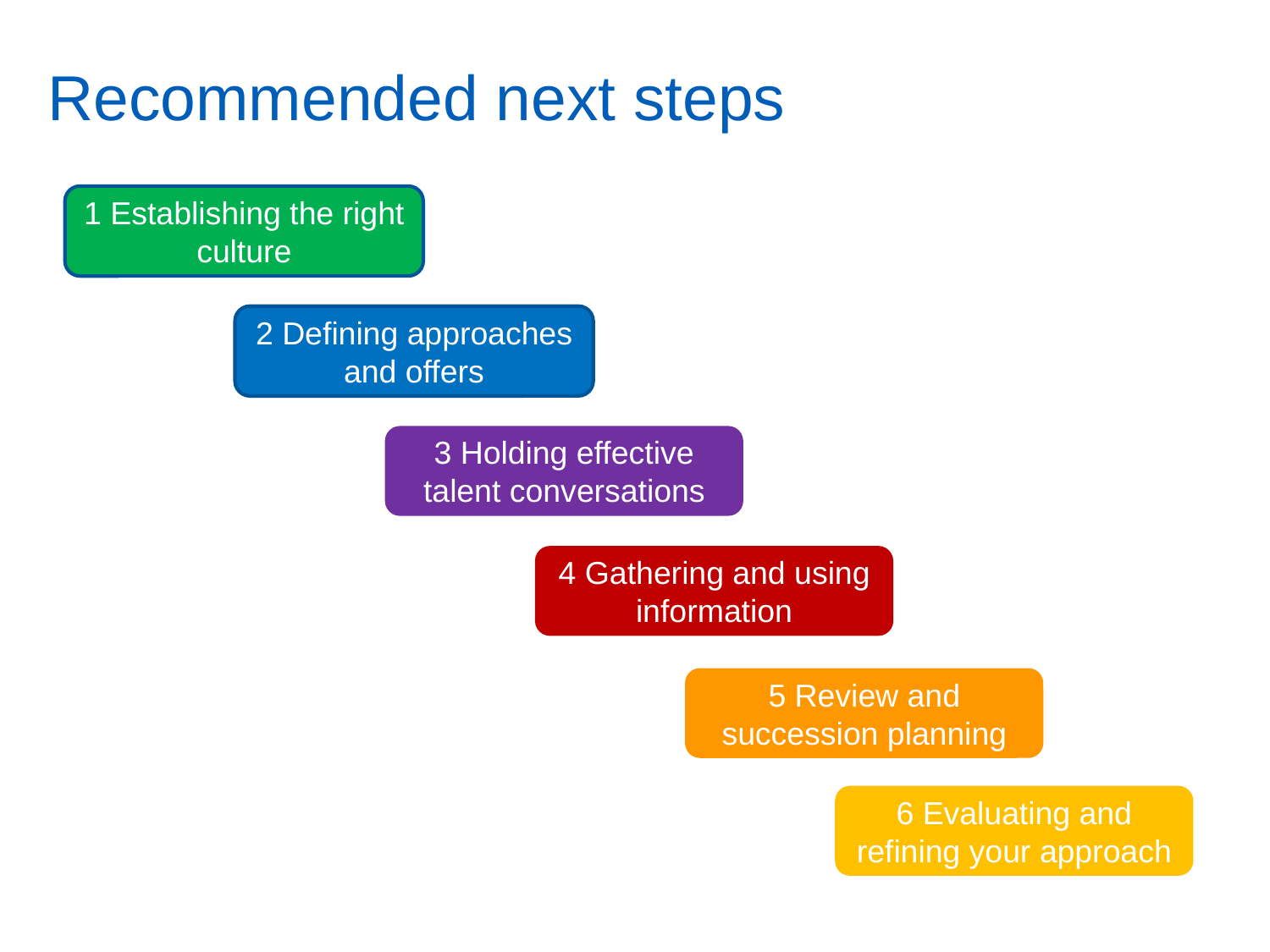

Recommended next steps
1 Establishing the right culture
2 Defining approaches and offers
3 Holding effective talent conversations
4 Gathering and using information
5 Review and succession planning
6 Evaluating and refining your approach